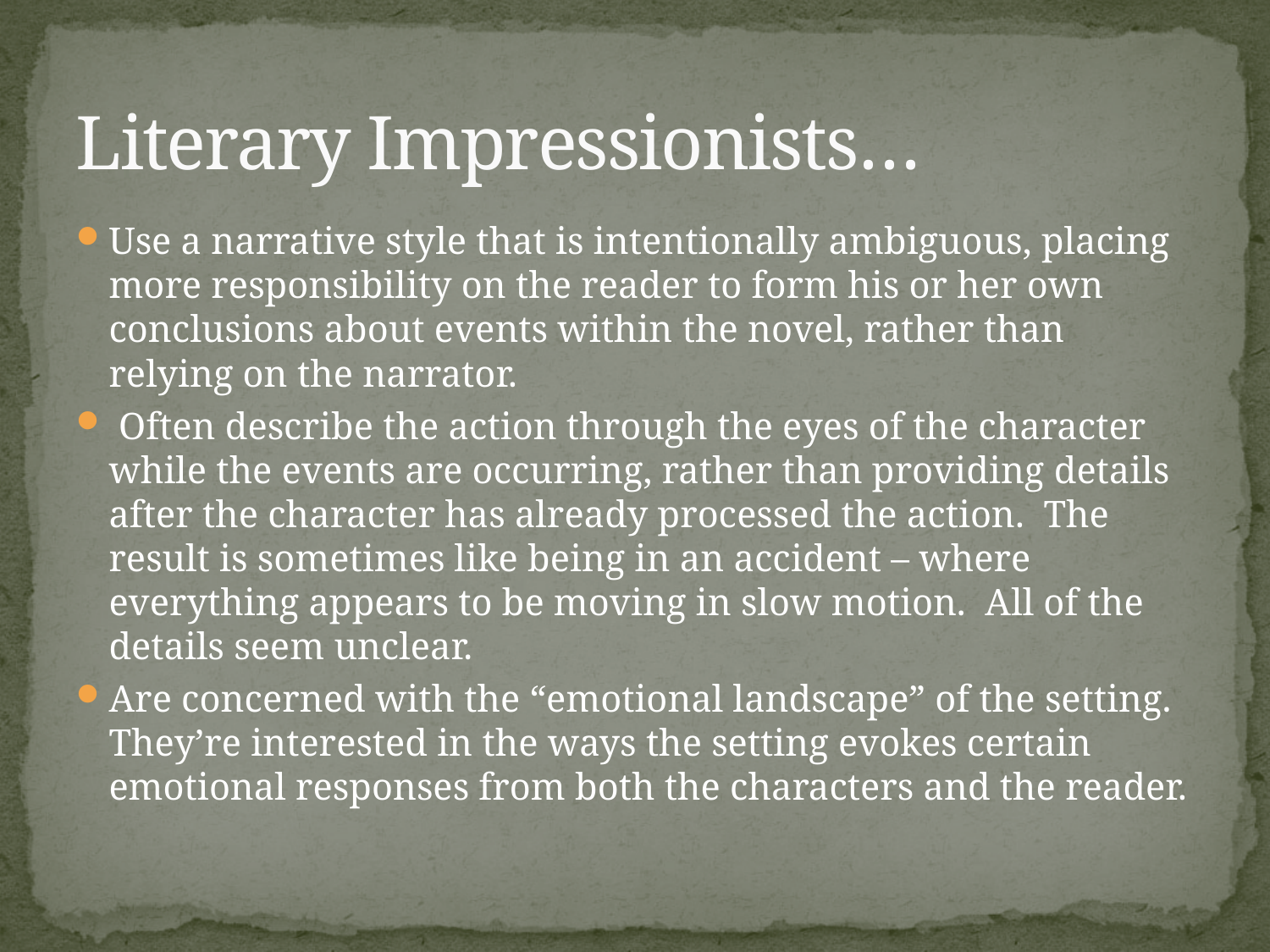

# Literary Impressionists…
Use a narrative style that is intentionally ambiguous, placing more responsibility on the reader to form his or her own conclusions about events within the novel, rather than relying on the narrator.
 Often describe the action through the eyes of the character while the events are occurring, rather than providing details after the character has already processed the action.  The result is sometimes like being in an accident – where everything appears to be moving in slow motion.  All of the details seem unclear.
Are concerned with the “emotional landscape” of the setting.  They’re interested in the ways the setting evokes certain emotional responses from both the characters and the reader.